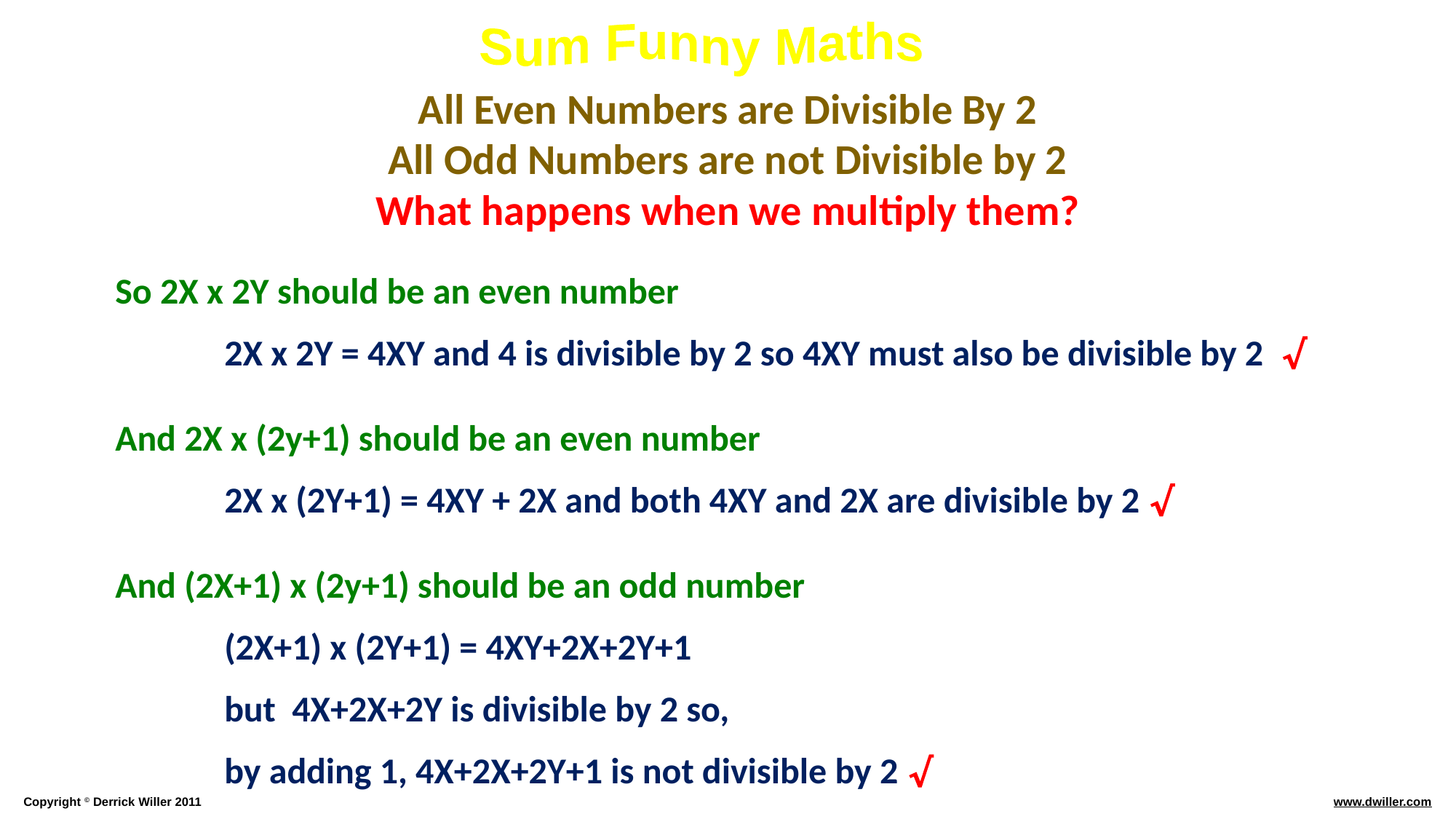

All Even Numbers are Divisible By 2
All Odd Numbers are not Divisible by 2
What happens when we multiply them?
So 2X x 2Y should be an even number
	2X x 2Y = 4XY and 4 is divisible by 2 so 4XY must also be divisible by 2  √
And 2X x (2y+1) should be an even number
	2X x (2Y+1) = 4XY + 2X and both 4XY and 2X are divisible by 2 √
And (2X+1) x (2y+1) should be an odd number
	(2X+1) x (2Y+1) = 4XY+2X+2Y+1
	but  4X+2X+2Y is divisible by 2 so,
	by adding 1, 4X+2X+2Y+1 is not divisible by 2 √